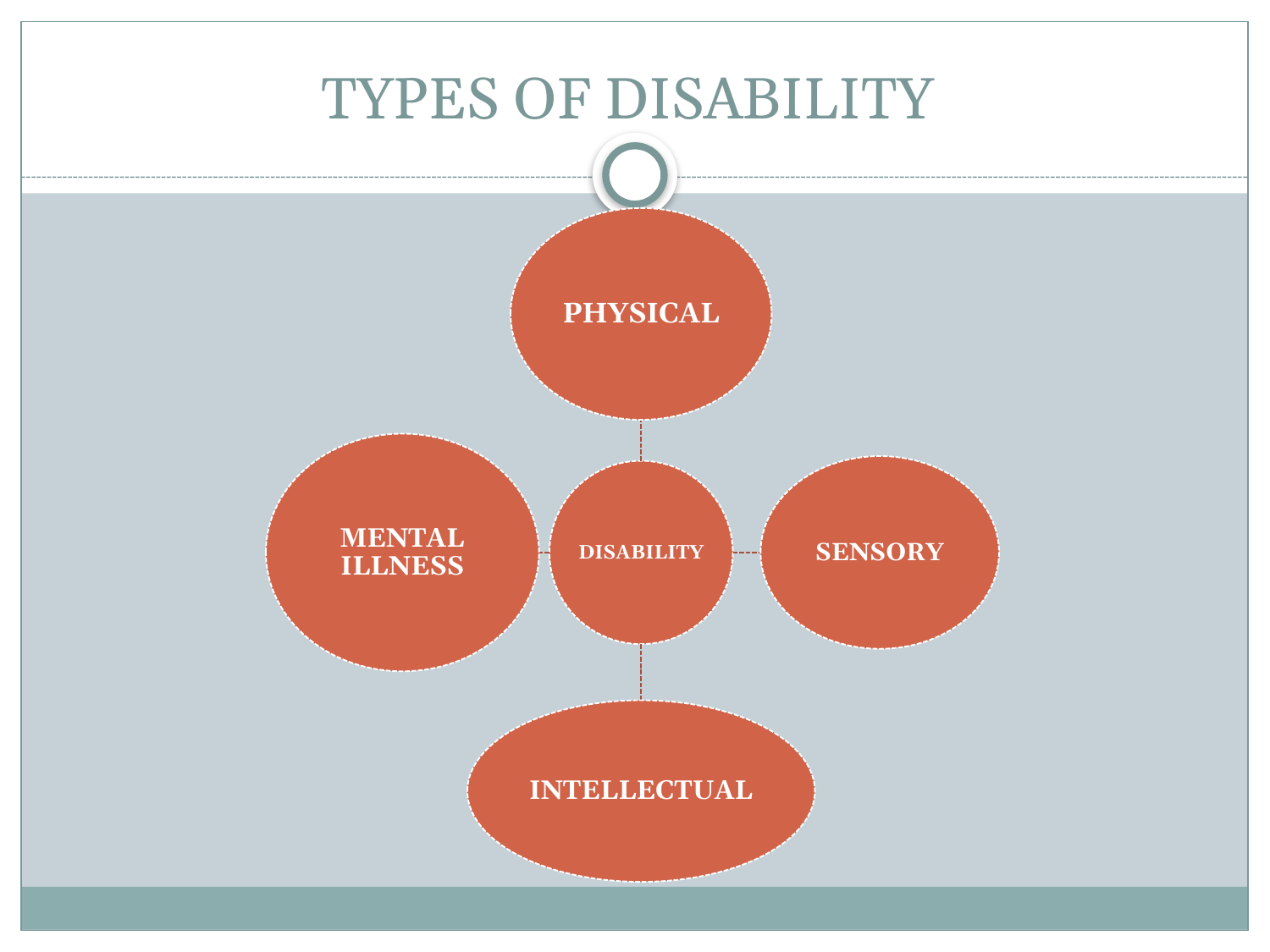

# TYPES OF DISABILITY
DISABILITY

PHYSICAL

SENSORY

INTELLECTUAL

MENTAL ILLNESS